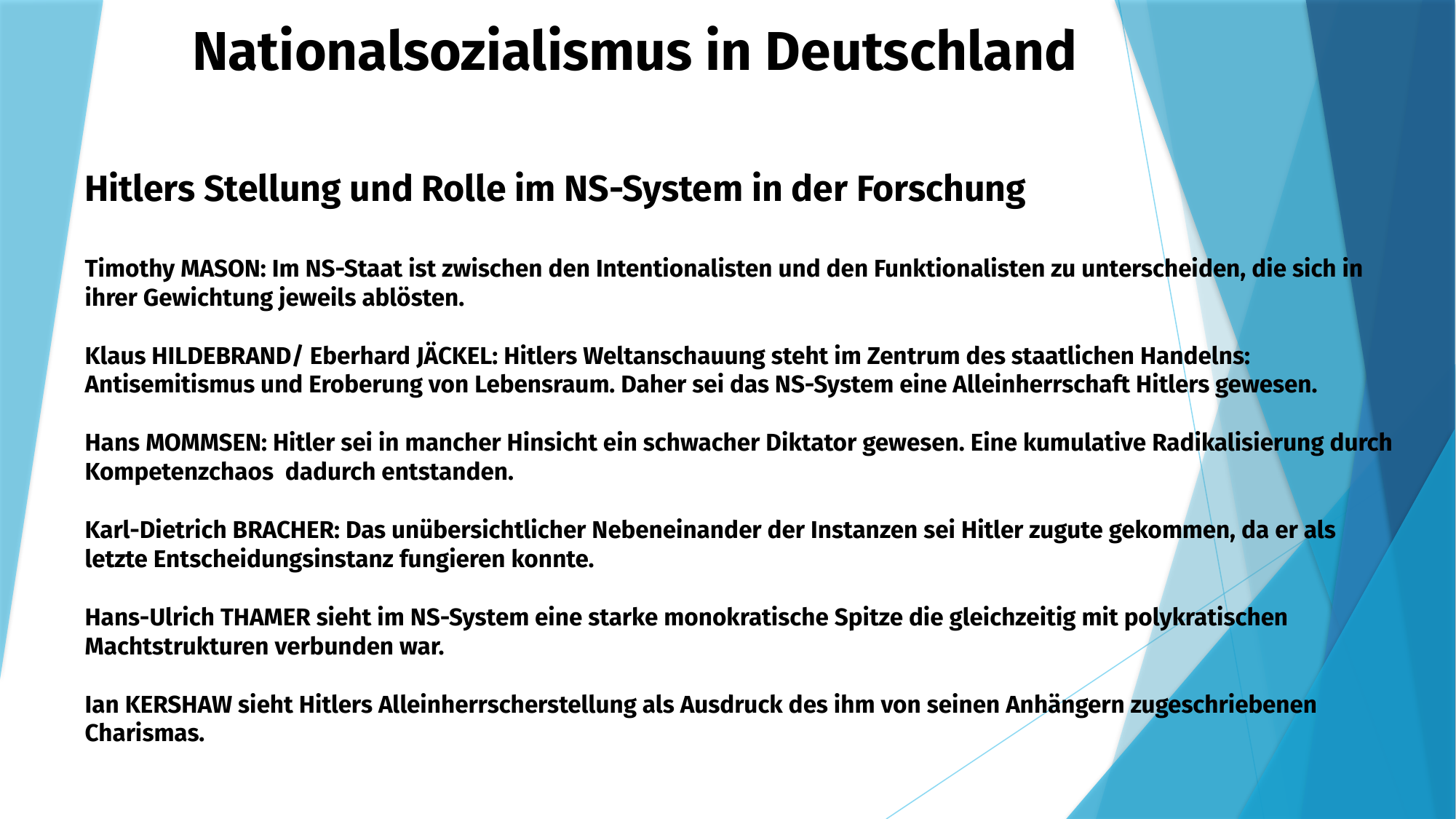

Nationalsozialismus in Deutschland

Hitlers Stellung und Rolle im NS-System in der Forschung

Timothy MASON: Im NS-Staat ist zwischen den Intentionalisten und den Funktionalisten zu unterscheiden, die sich in ihrer Gewichtung jeweils ablösten.

Klaus HILDEBRAND/ Eberhard JÄCKEL: Hitlers Weltanschauung steht im Zentrum des staatlichen Handelns: Antisemitismus und Eroberung von Lebensraum. Daher sei das NS-System eine Alleinherrschaft Hitlers gewesen.

Hans MOMMSEN: Hitler sei in mancher Hinsicht ein schwacher Diktator gewesen. Eine kumulative Radikalisierung durch Kompetenzchaos  dadurch entstanden.

Karl-Dietrich BRACHER: Das unübersichtlicher Nebeneinander der Instanzen sei Hitler zugute gekommen, da er als letzte Entscheidungsinstanz fungieren konnte.

Hans-Ulrich THAMER sieht im NS-System eine starke monokratische Spitze die gleichzeitig mit polykratischen Machtstrukturen verbunden war.

Ian KERSHAW sieht Hitlers Alleinherrscherstellung als Ausdruck des ihm von seinen Anhängern zugeschriebenen Charismas.